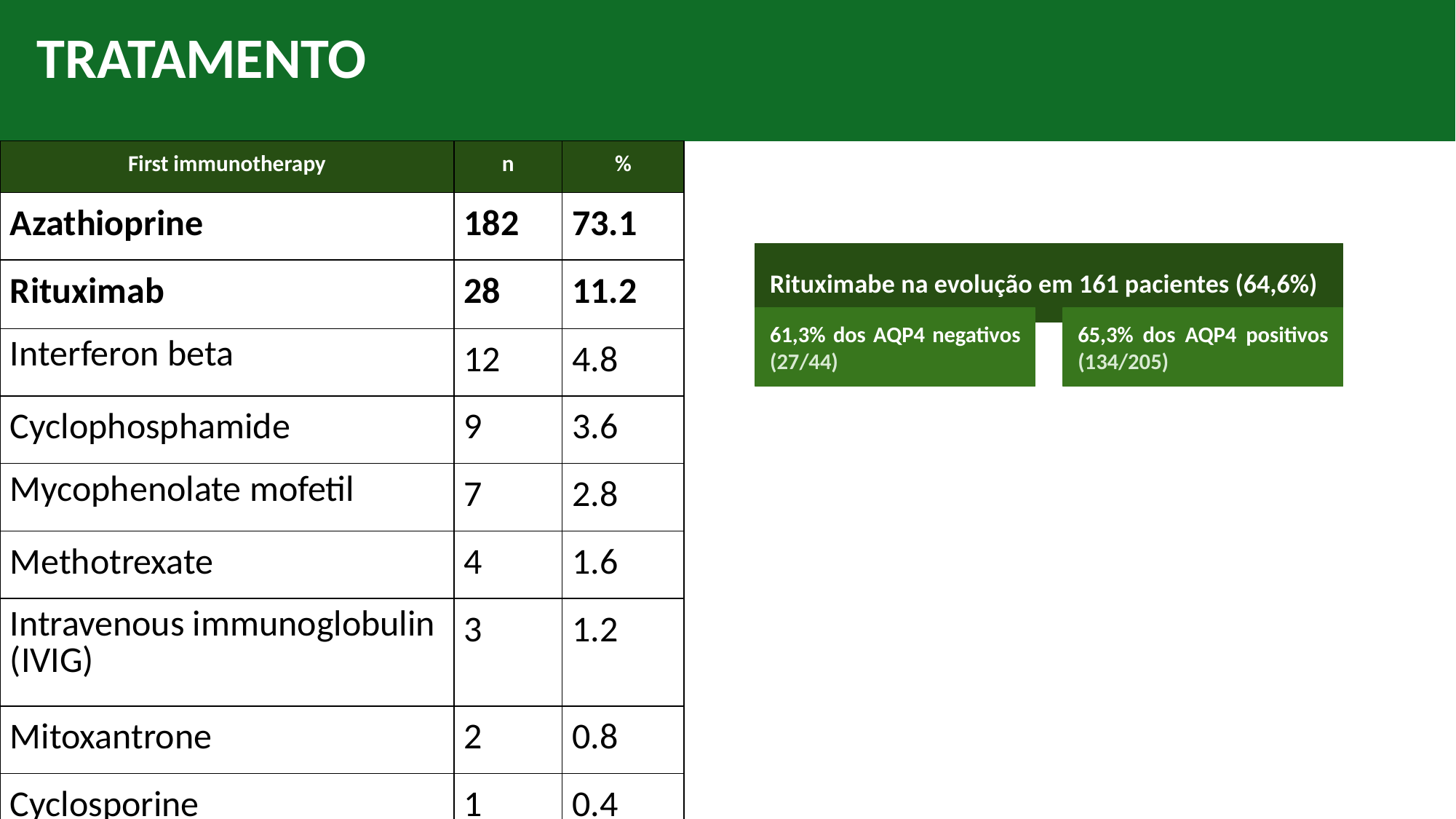

# TRATAMENTO
| First immunotherapy | n | % |
| --- | --- | --- |
| Azathioprine | 182 | 73.1 |
| Rituximab | 28 | 11.2 |
| Interferon beta | 12 | 4.8 |
| Cyclophosphamide | 9 | 3.6 |
| Mycophenolate mofetil | 7 | 2.8 |
| Methotrexate | 4 | 1.6 |
| Intravenous immunoglobulin (IVIG) | 3 | 1.2 |
| Mitoxantrone | 2 | 0.8 |
| Cyclosporine | 1 | 0.4 |
| Natalizumab | 1 | 0.4 |
Rituximabe na evolução em 161 pacientes (64,6%)
61,3% dos AQP4 negativos (27/44)
65,3% dos AQP4 positivos (134/205)